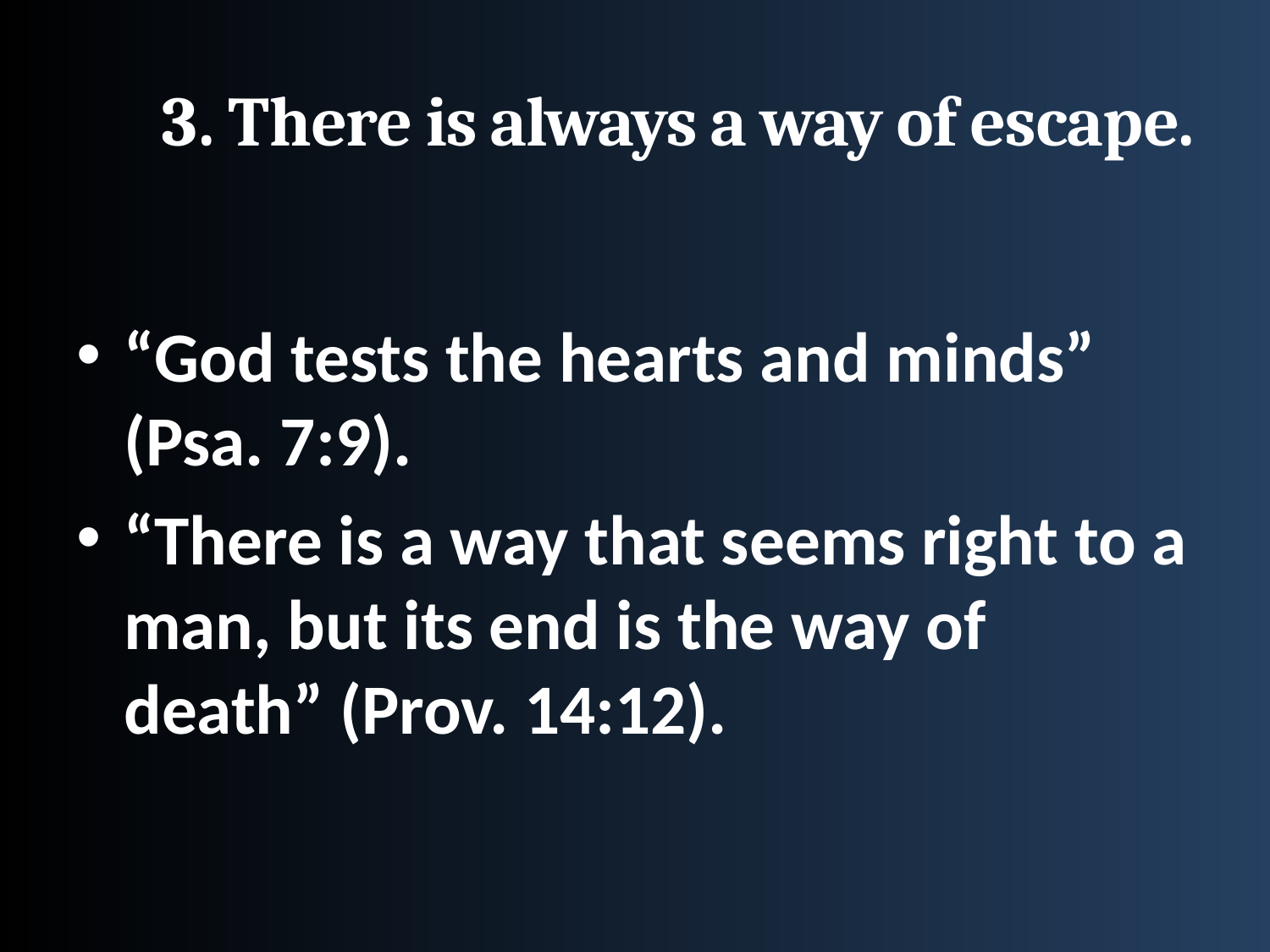

# 3. There is always a way of escape.
“God tests the hearts and minds” (Psa. 7:9).
“There is a way that seems right to a man, but its end is the way of death” (Prov. 14:12).